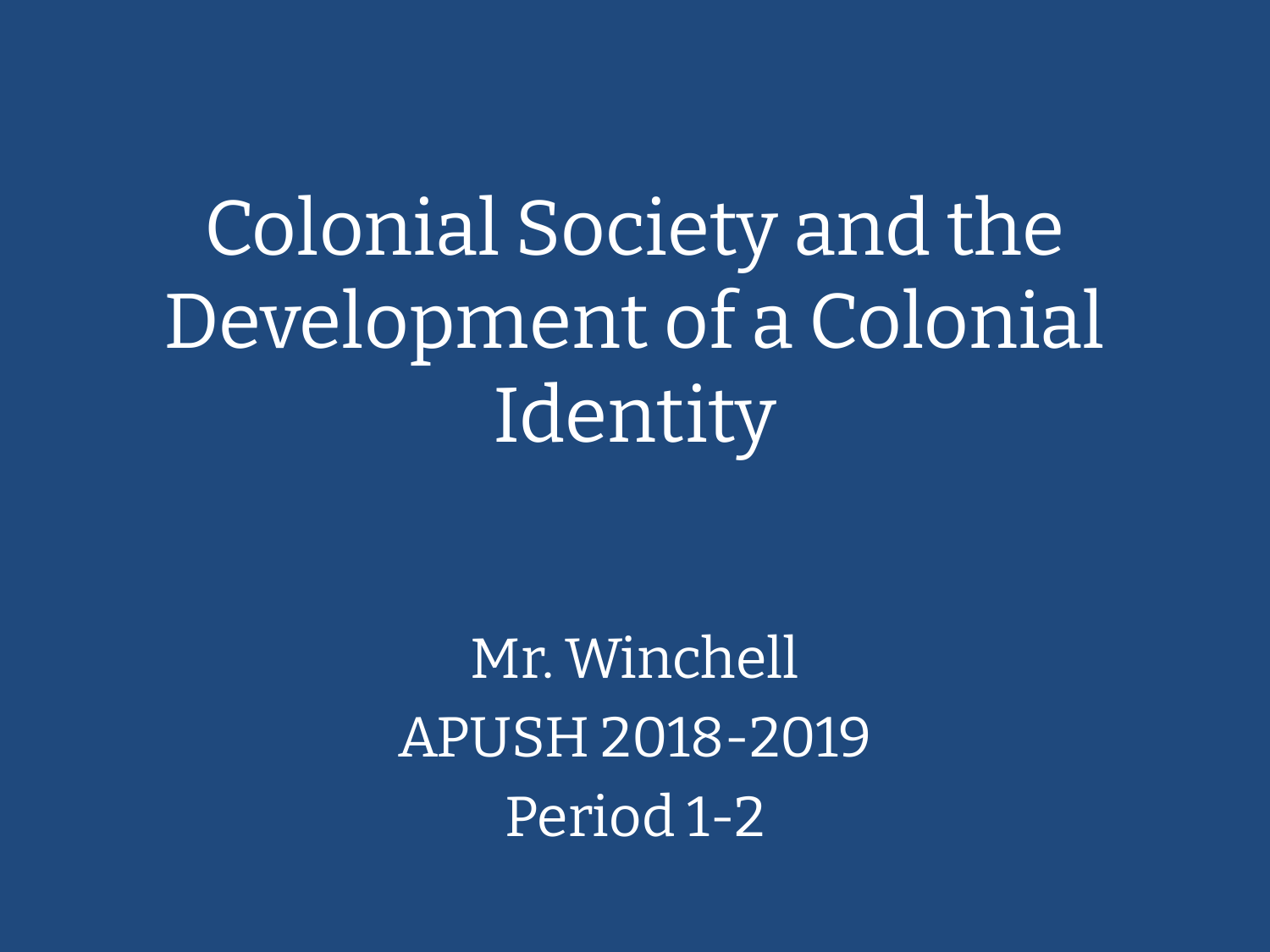

# Colonial Society and the Development of a Colonial Identity
Mr. Winchell
APUSH 2018-2019
Period 1-2